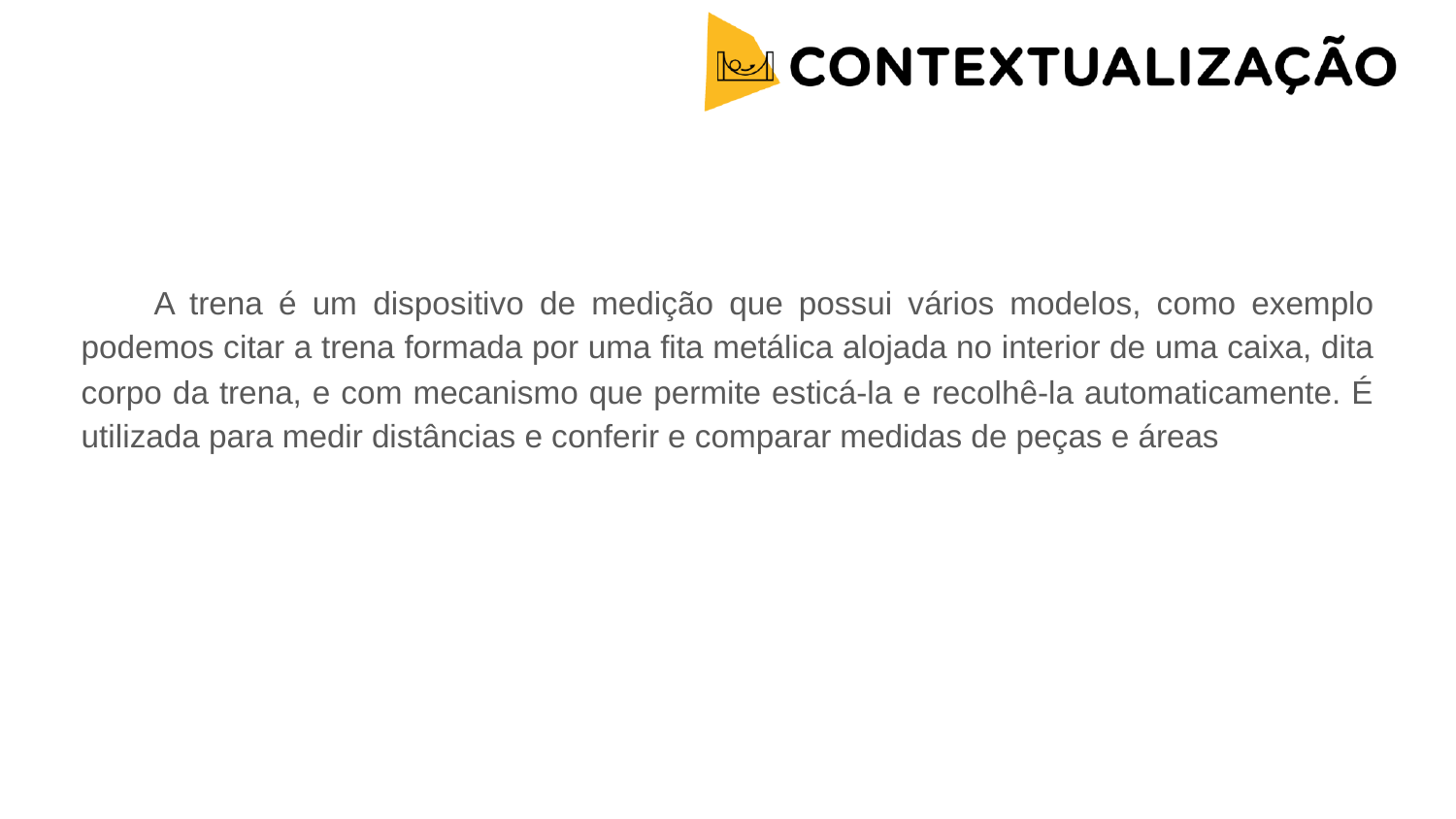

A trena é um dispositivo de medição que possui vários modelos, como exemplo podemos citar a trena formada por uma fita metálica alojada no interior de uma caixa, dita corpo da trena, e com mecanismo que permite esticá-la e recolhê-la automaticamente. É utilizada para medir distâncias e conferir e comparar medidas de peças e áreas